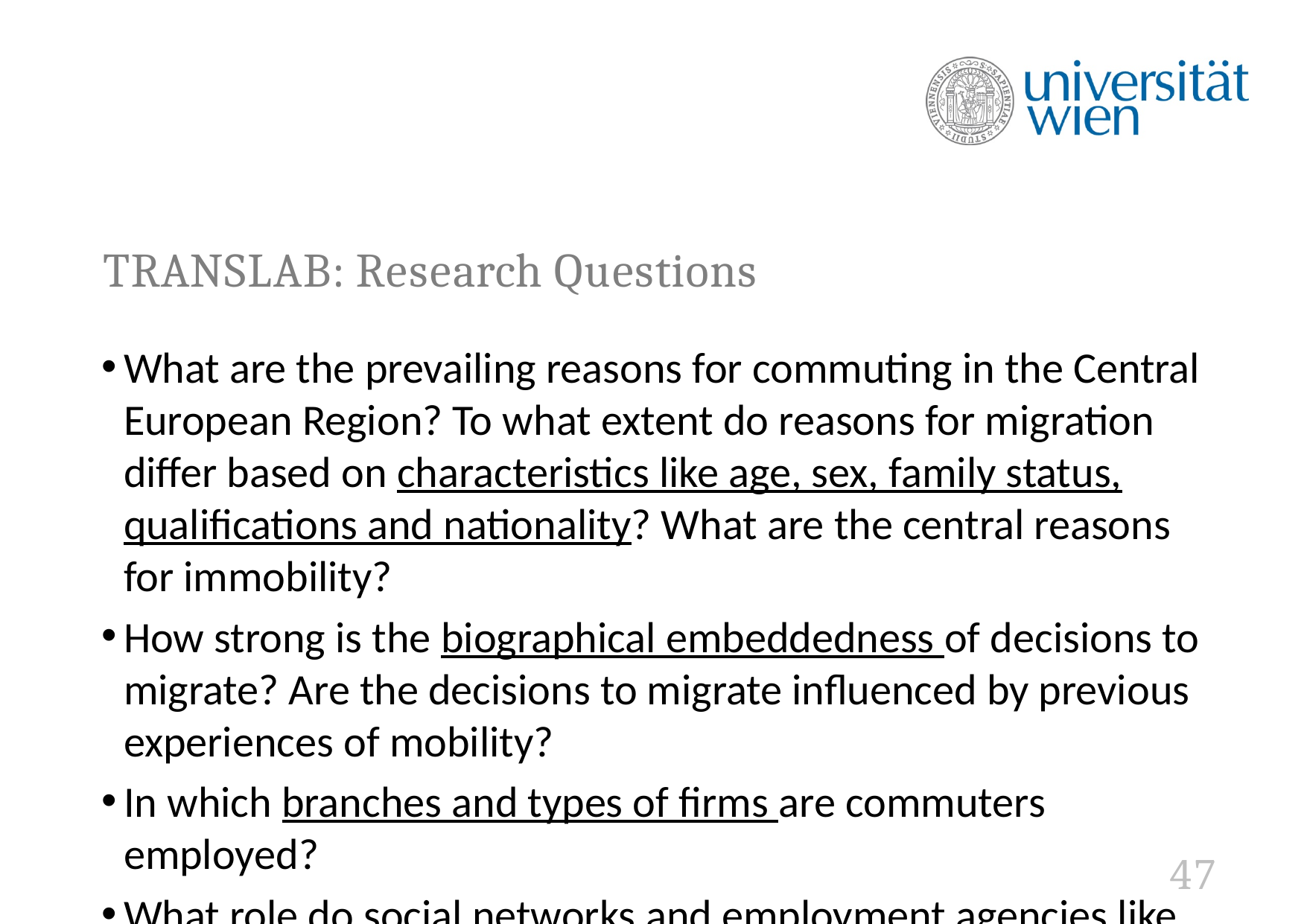

TRANSLAB: Research Questions
What are the prevailing reasons for commuting in the Central European Region? To what extent do reasons for migration differ based on characteristics like age, sex, family status, qualifications and nationality? What are the central reasons for immobility?
How strong is the biographical embeddedness of decisions to migrate? Are the decisions to migrate influenced by previous experiences of mobility?
In which branches and types of firms are commuters employed?
What role do social networks and employment agencies like European Employment Services (EURES) play for the occupational careers of commuters? Is getting a job through social networks as opposed to an employment agency associated with certain types of employment relations?